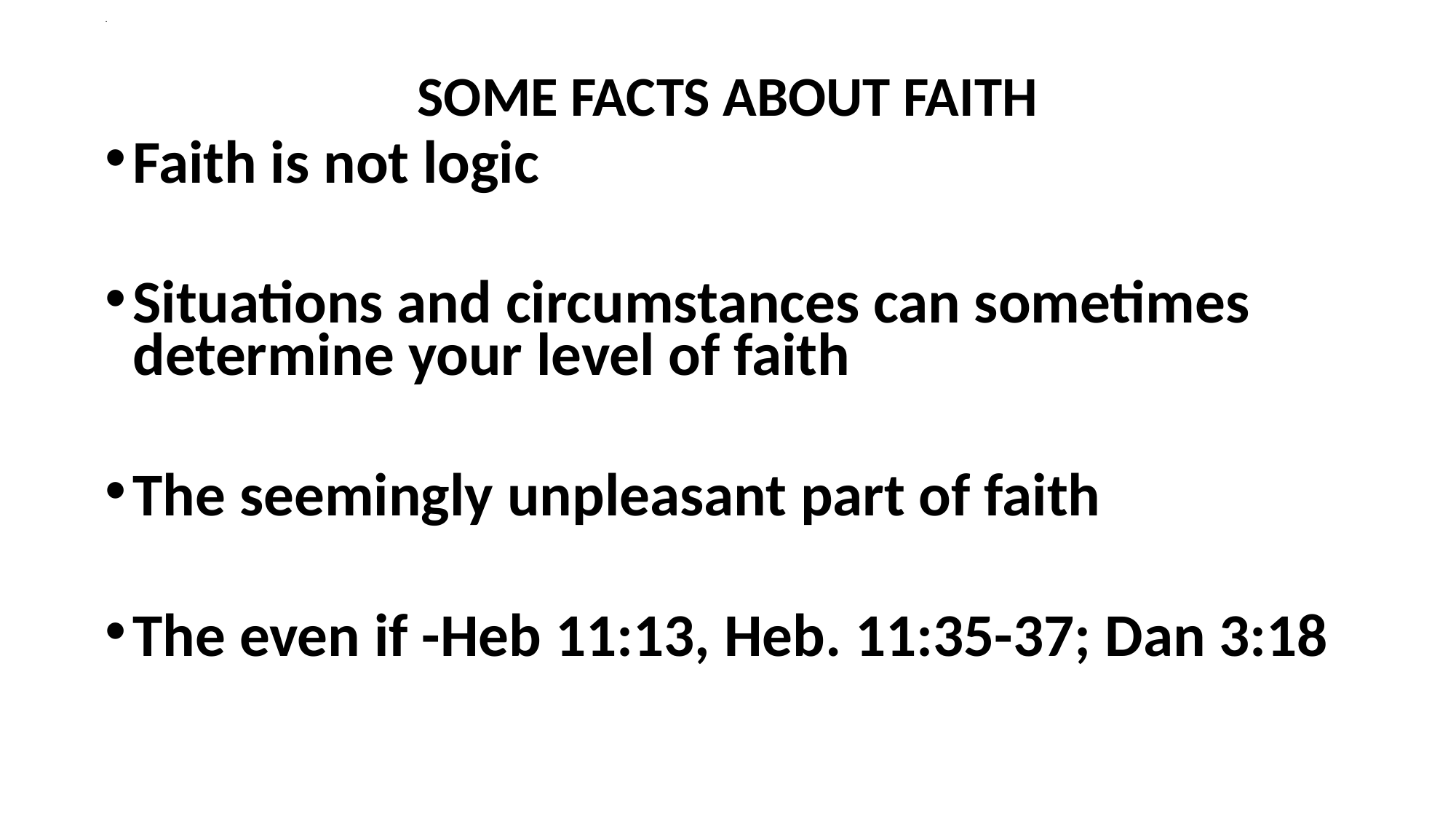

# .
SOME FACTS ABOUT FAITH
Faith is not logic

Situations and circumstances can sometimes determine your level of faith

The seemingly unpleasant part of faith

The even if -Heb 11:13, Heb. 11:35-37; Dan 3:18